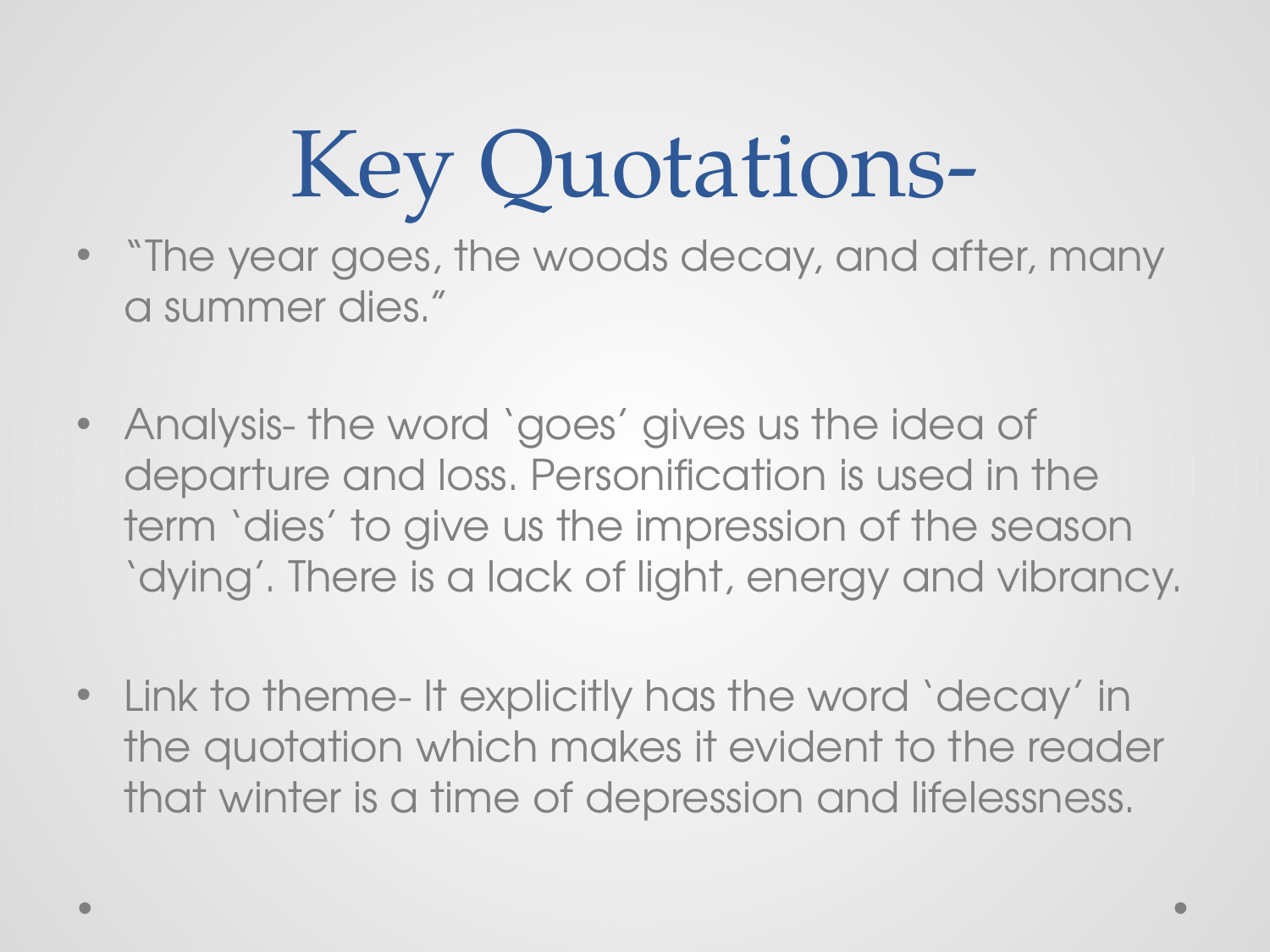

# Key Quotations-
“The year goes, the woods decay, and after, many a summer dies.”

Analysis- the word ‘goes’ gives us the idea of departure and loss. Personification is used in the term ‘dies’ to give us the impression of the season ‘dying’. There is a lack of light, energy and vibrancy.

Link to theme- It explicitly has the word ‘decay’ in the quotation which makes it evident to the reader that winter is a time of depression and lifelessness.